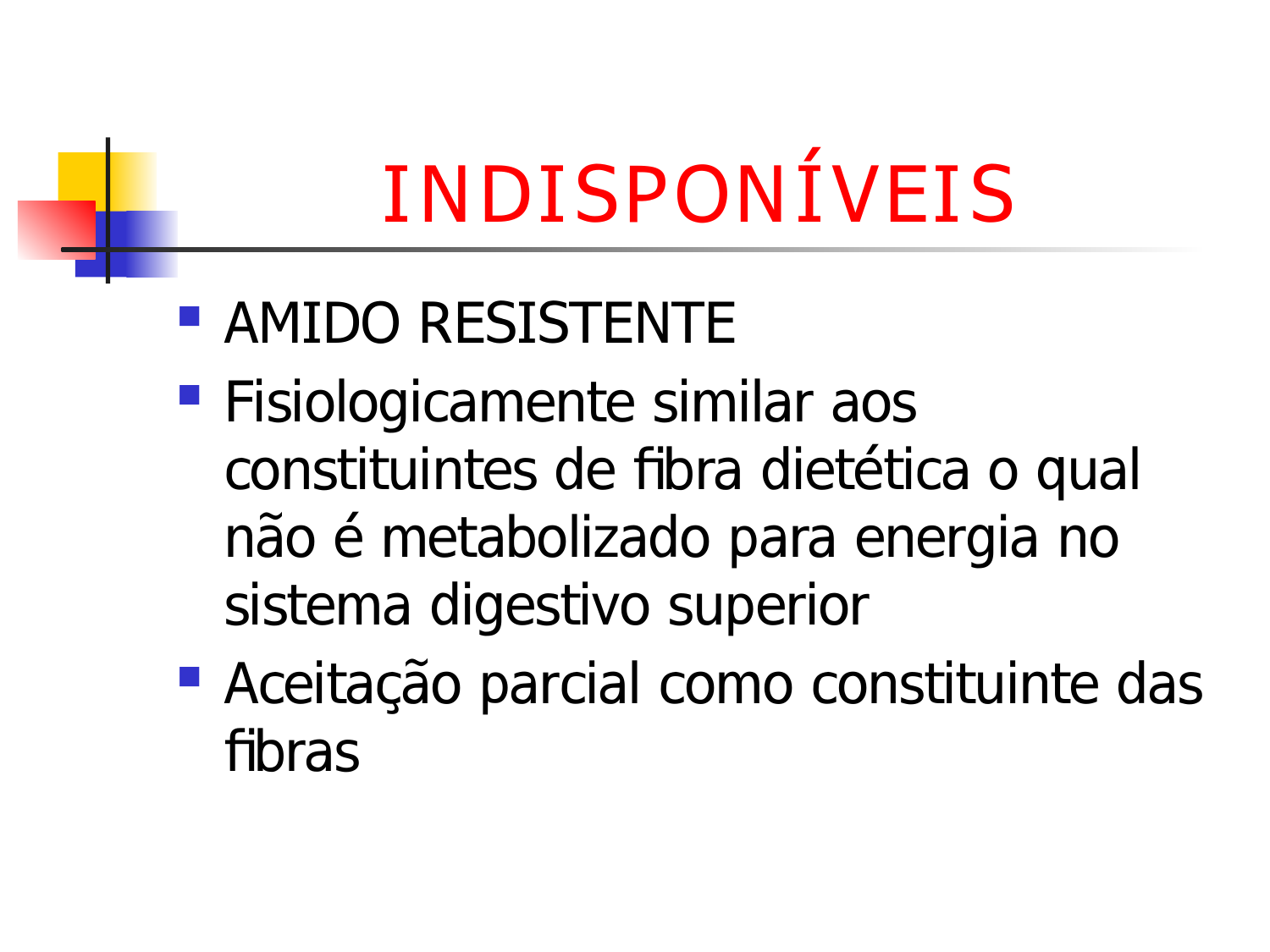

# INDISPONÍVEIS
AMIDO RESISTENTE
Fisiologicamente similar aos constituintes de fibra dietética o qual não é metabolizado para energia no sistema digestivo superior
Aceitação parcial como constituinte das fibras